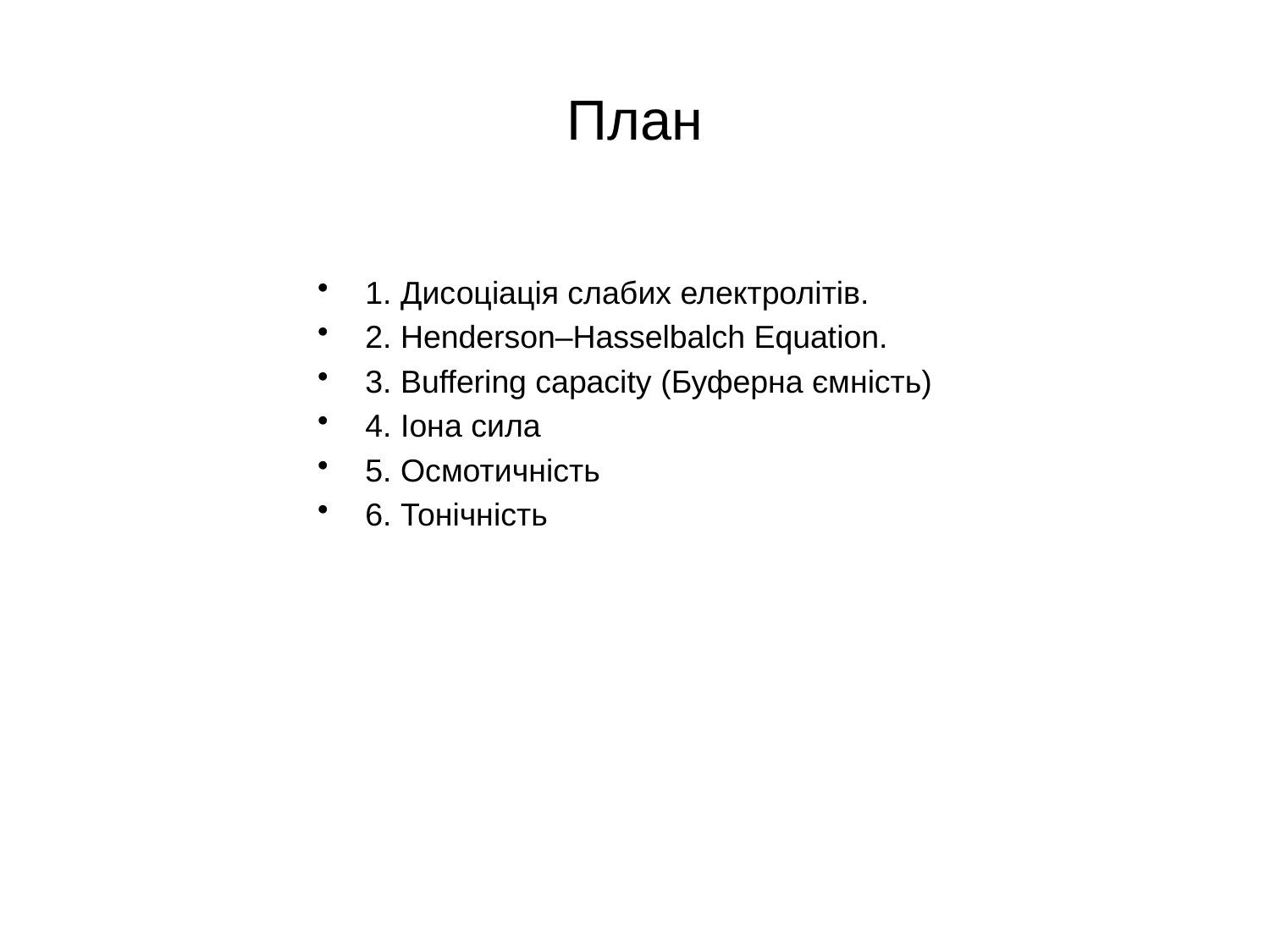

# План
1. Дисоціація слабих електролітів.
2. Henderson–Hasselbalch Equation.
3. Buffering capacity (Буферна ємність)
4. Іона сила
5. Осмотичність
6. Тонічність